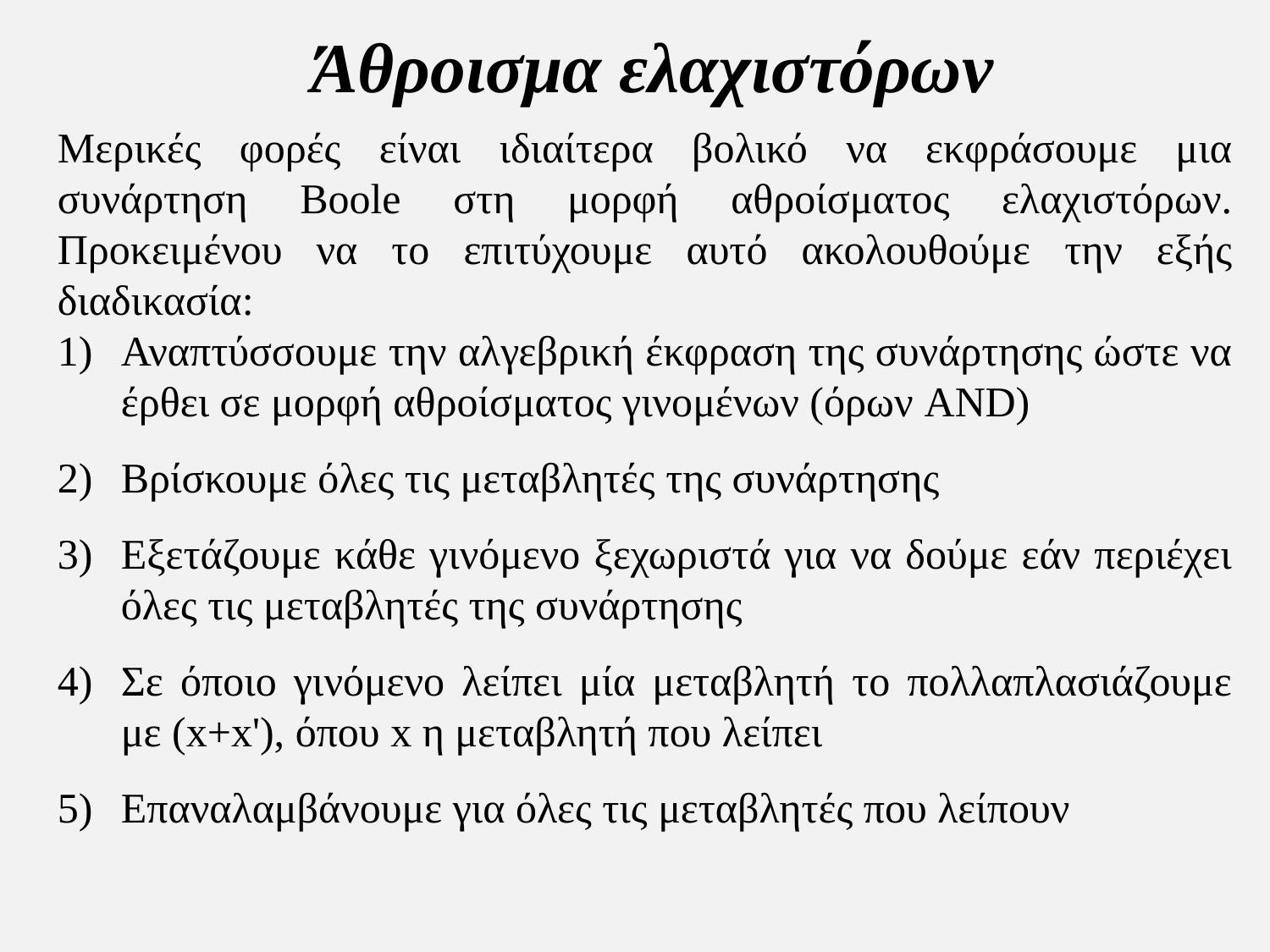

Άθροισμα ελαχιστόρων
Μερικές φορές είναι ιδιαίτερα βολικό να εκφράσουμε μια συνάρτηση Boole στη μορφή αθροίσματος ελαχιστόρων. Προκειμένου να το επιτύχουμε αυτό ακολουθούμε την εξής διαδικασία:
Αναπτύσσουμε την αλγεβρική έκφραση της συνάρτησης ώστε να έρθει σε μορφή αθροίσματος γινομένων (όρων AND)

Βρίσκουμε όλες τις μεταβλητές της συνάρτησης

Εξετάζουμε κάθε γινόμενο ξεχωριστά για να δούμε εάν περιέχει όλες τις μεταβλητές της συνάρτησης

Σε όποιο γινόμενο λείπει μία μεταβλητή το πολλαπλασιάζουμε με (x+x'), όπου x η μεταβλητή που λείπει

Επαναλαμβάνουμε για όλες τις μεταβλητές που λείπουν